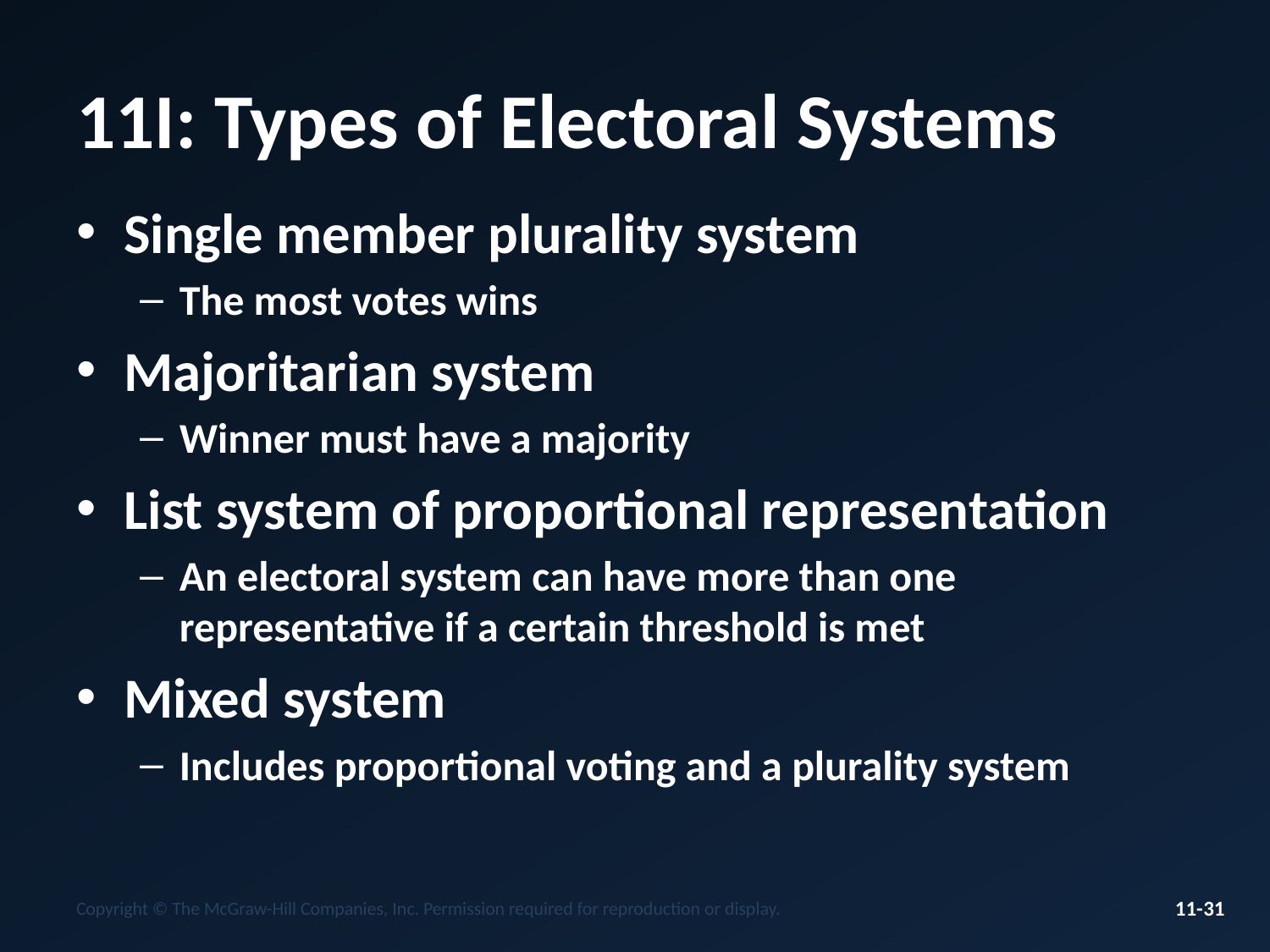

# 11I: Types of Electoral Systems
Single member plurality system
The most votes wins
Majoritarian system
Winner must have a majority
List system of proportional representation
An electoral system can have more than one representative if a certain threshold is met
Mixed system
Includes proportional voting and a plurality system

Copyright © The McGraw-Hill Companies, Inc. Permission required for reproduction or display.
11-31